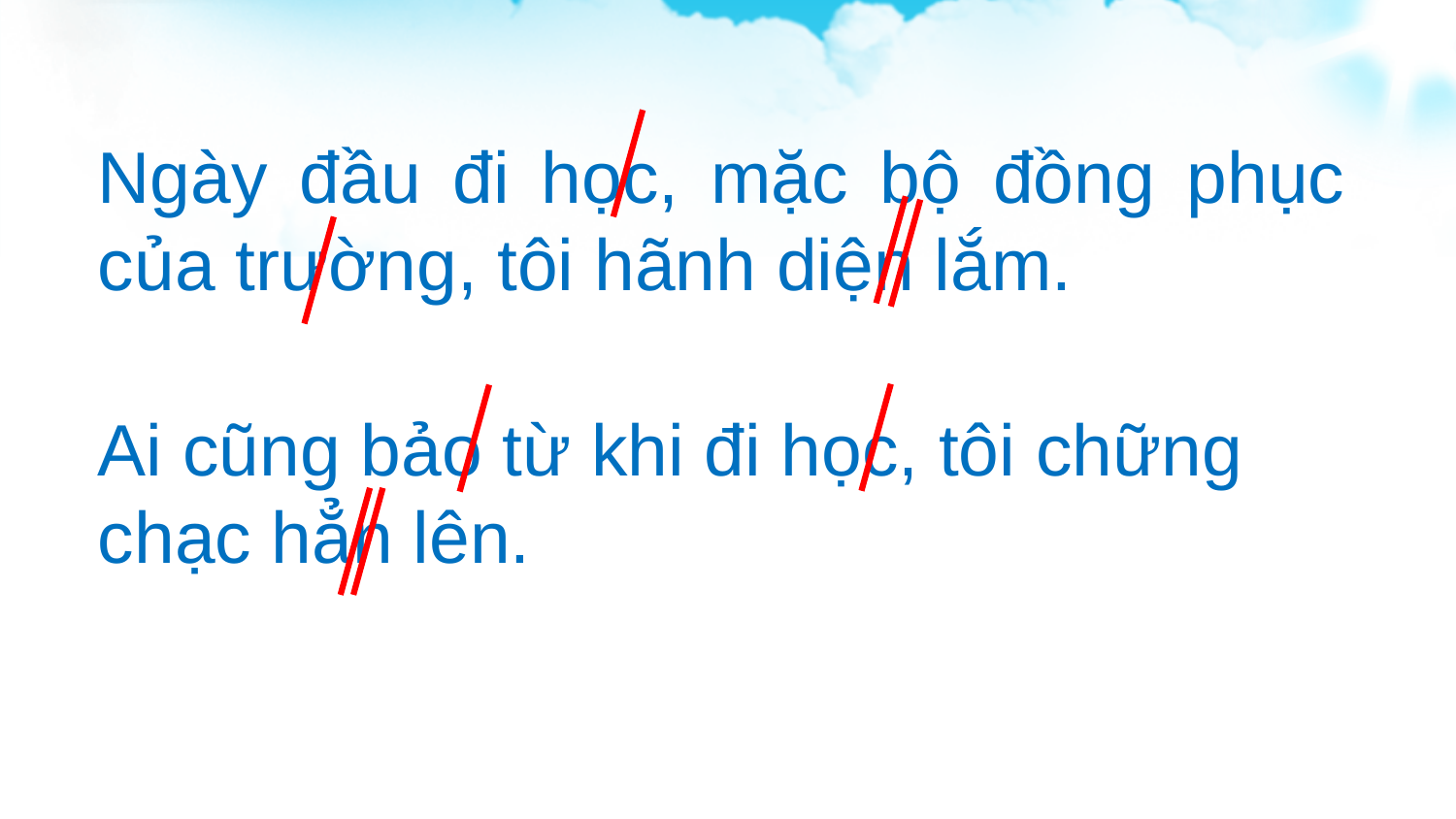

Ngày đầu đi học, mặc bộ đồng phục của trường, tôi hãnh diện lắm.
Ai cũng bảo từ khi đi học, tôi chững chạc hẳn lên.